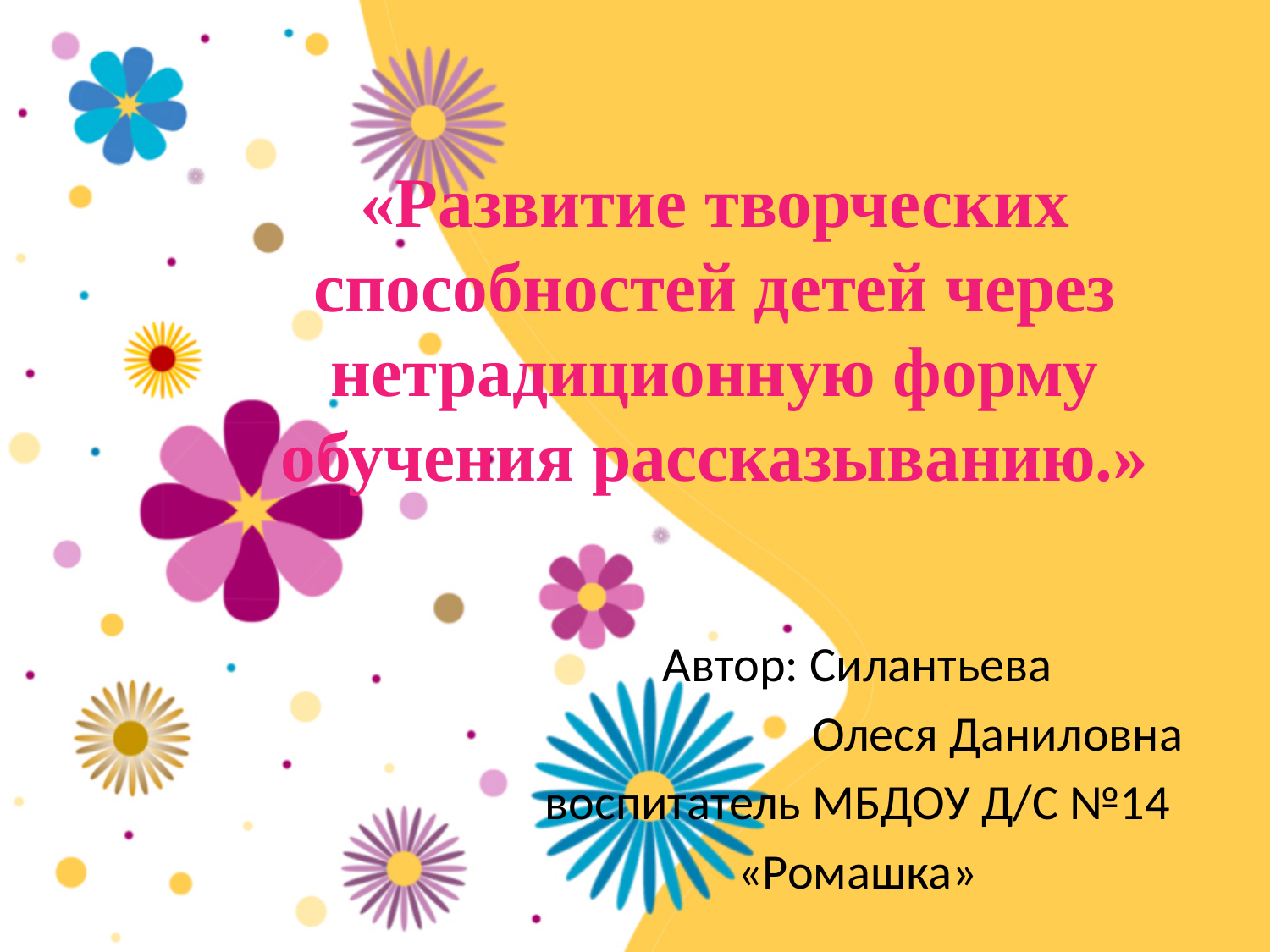

# «Развитие творческих способностей детей через нетрадиционную форму обучения рассказыванию.»
Автор: Силантьева
                         Олеся Даниловна
воспитатель МБДОУ Д/С №14
«Ромашка»